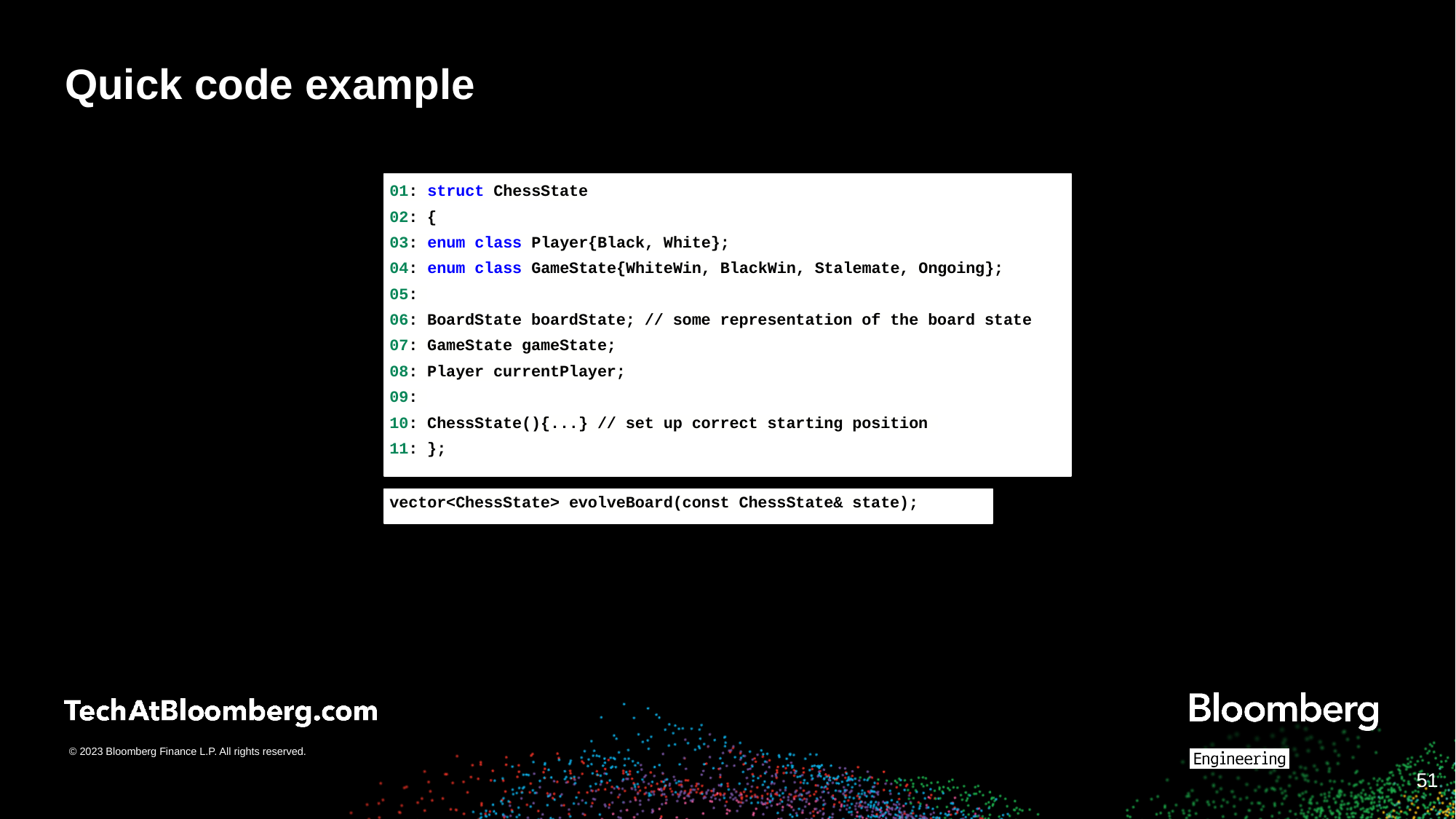

# Quick code example
01: struct ChessState
02: {
03: enum class Player{Black, White};
04: enum class GameState{WhiteWin, BlackWin, Stalemate, Ongoing};
05:
06: BoardState boardState; // some representation of the board state
07: GameState gameState;
08: Player currentPlayer;
09:
10: ChessState(){...} // set up correct starting position
11: };

vector<ChessState> evolveBoard(const ChessState& state);
51